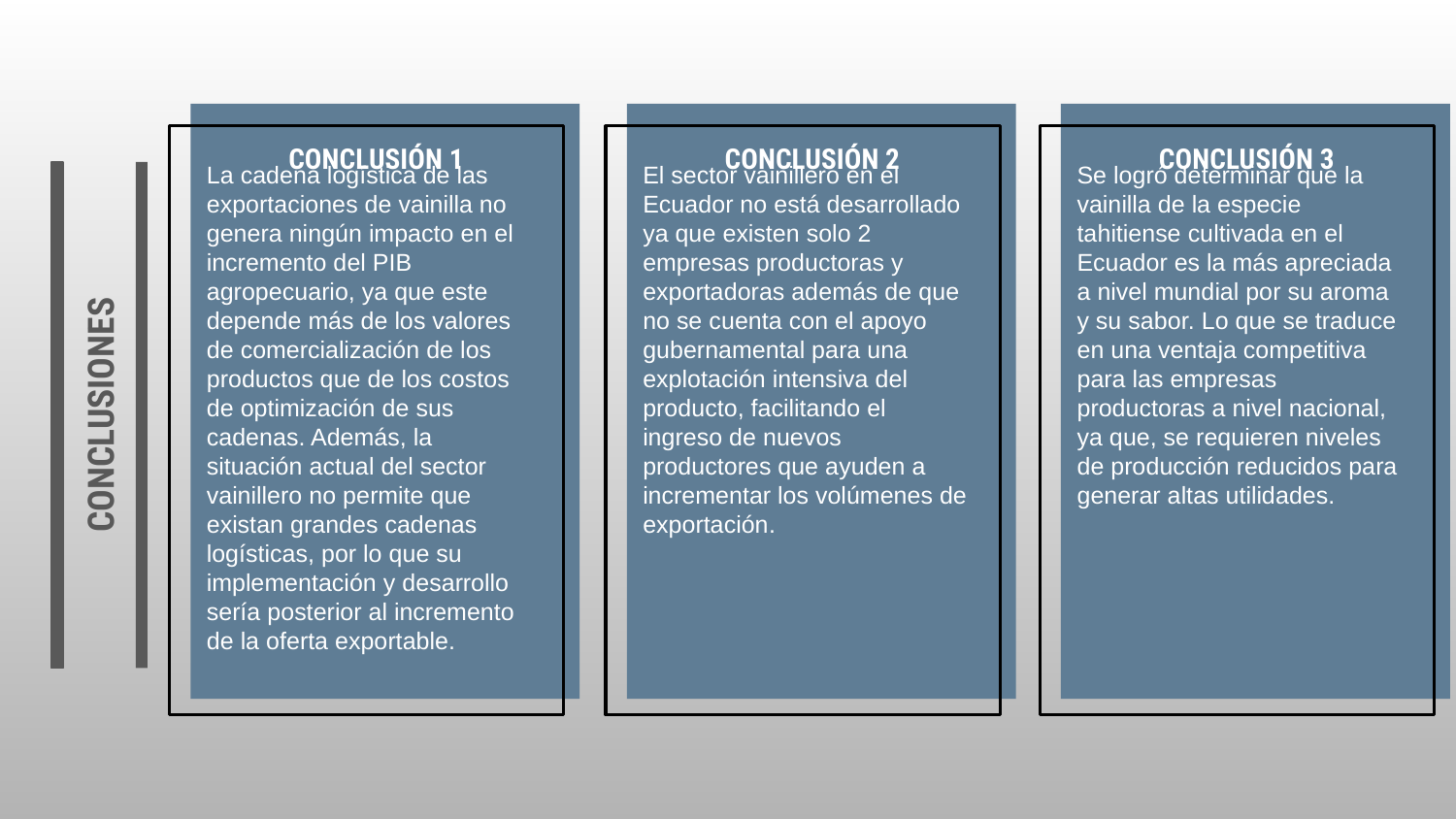

CONCLUSIÓN 1
# CONCLUSIÓN 2
CONCLUSIÓN 3
La cadena logística de las exportaciones de vainilla no genera ningún impacto en el incremento del PIB agropecuario, ya que este depende más de los valores de comercialización de los productos que de los costos de optimización de sus cadenas. Además, la situación actual del sector vainillero no permite que existan grandes cadenas logísticas, por lo que su implementación y desarrollo sería posterior al incremento de la oferta exportable.

El sector vainillero en el Ecuador no está desarrollado ya que existen solo 2 empresas productoras y exportadoras además de que no se cuenta con el apoyo gubernamental para una explotación intensiva del producto, facilitando el ingreso de nuevos productores que ayuden a incrementar los volúmenes de exportación.

Se logró determinar que la vainilla de la especie tahitiense cultivada en el Ecuador es la más apreciada a nivel mundial por su aroma y su sabor. Lo que se traduce en una ventaja competitiva para las empresas productoras a nivel nacional, ya que, se requieren niveles de producción reducidos para generar altas utilidades.

CONCLUSIONES